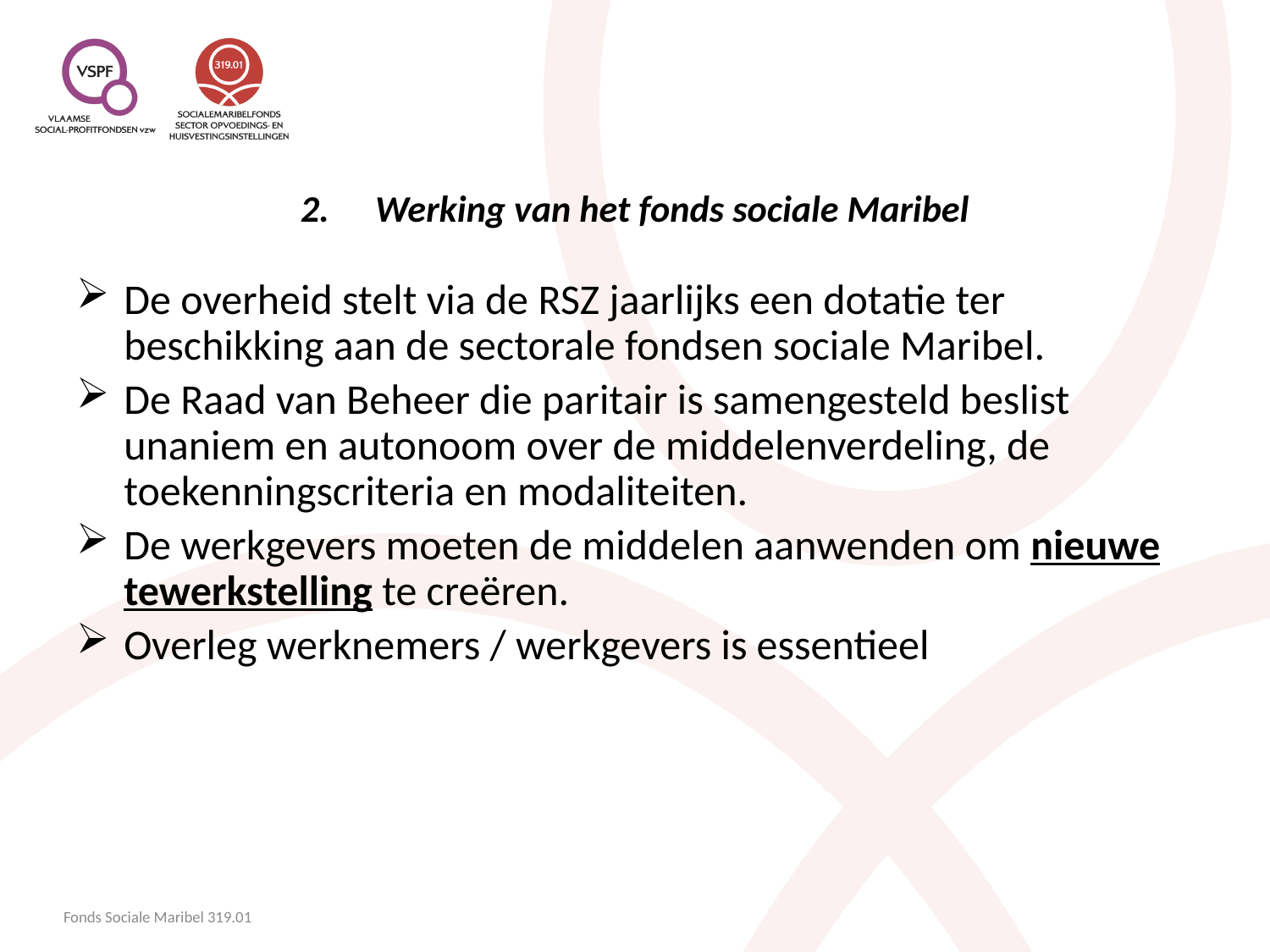

# 2.	Werking van het fonds sociale Maribel
De overheid stelt via de RSZ jaarlijks een dotatie ter beschikking aan de sectorale fondsen sociale Maribel.
De Raad van Beheer die paritair is samengesteld beslist unaniem en autonoom over de middelenverdeling, de toekenningscriteria en modaliteiten.
De werkgevers moeten de middelen aanwenden om nieuwe tewerkstelling te creëren.
Overleg werknemers / werkgevers is essentieel
Fonds Sociale Maribel 319.01